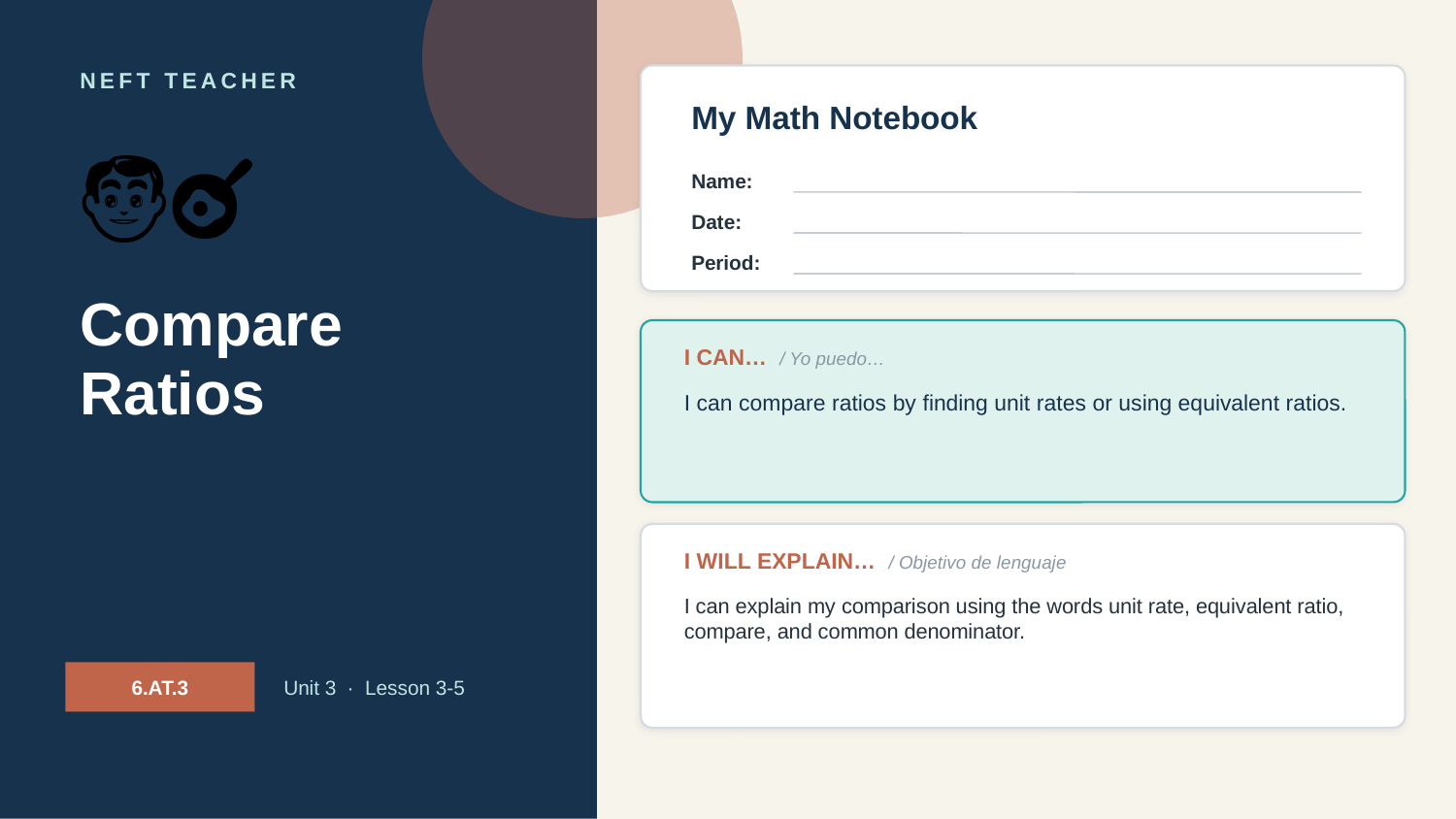

NEFT TEACHER

My Math Notebook
👨‍🍳
Name:

Date:

Period:

Compare Ratios

I CAN…  / Yo puedo…
I can compare ratios by finding unit rates or using equivalent ratios.

I WILL EXPLAIN…  / Objetivo de lenguaje
I can explain my comparison using the words unit rate, equivalent ratio, compare, and common denominator.
6.AT.3
Unit 3  ·  Lesson 3-5